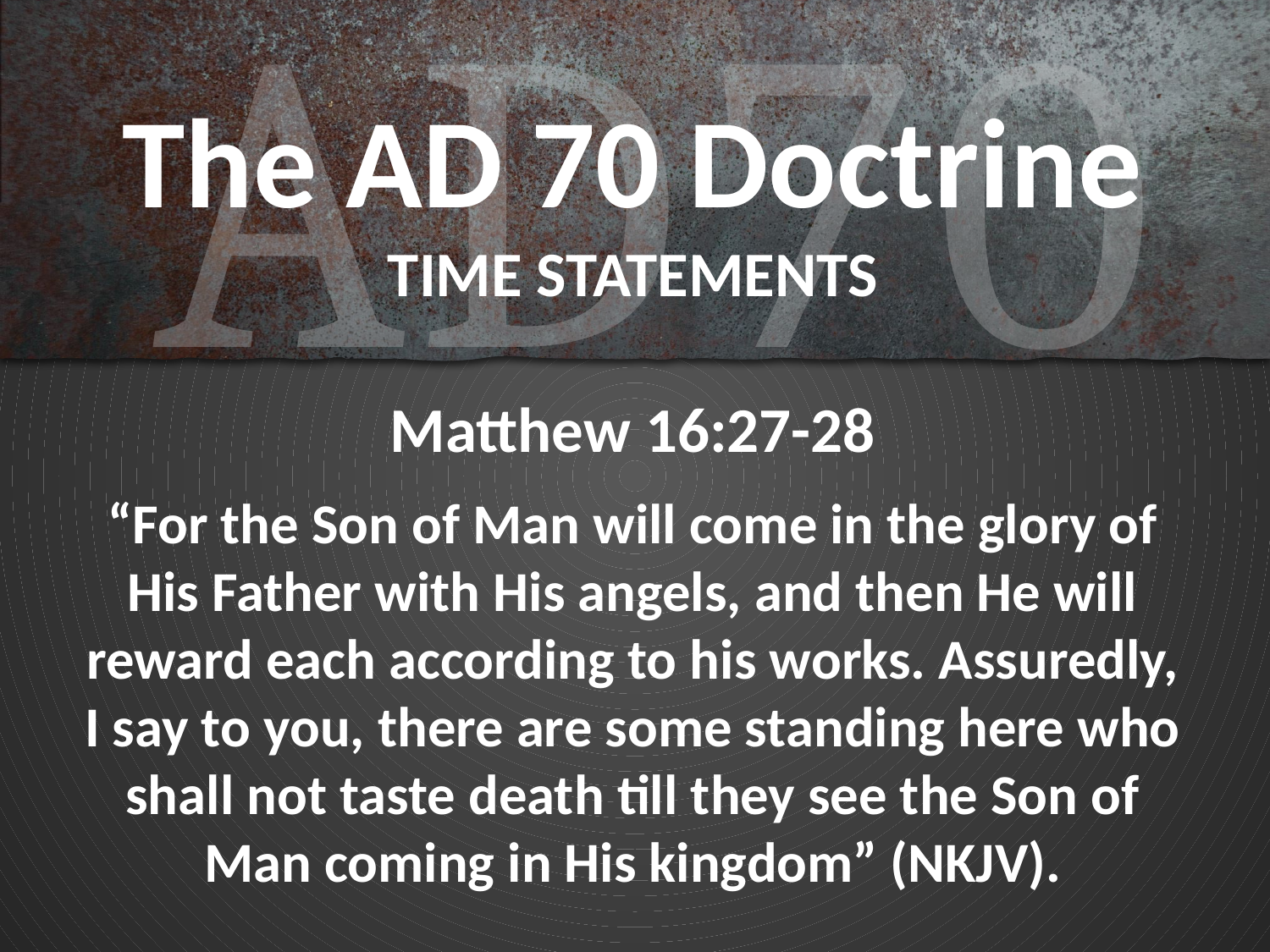

# The AD 70 Doctrine TIME STATEMENTS
Matthew 16:27-28
“For the Son of Man will come in the glory of His Father with His angels, and then He will reward each according to his works. Assuredly, I say to you, there are some standing here who shall not taste death till they see the Son of Man coming in His kingdom” (NKJV).